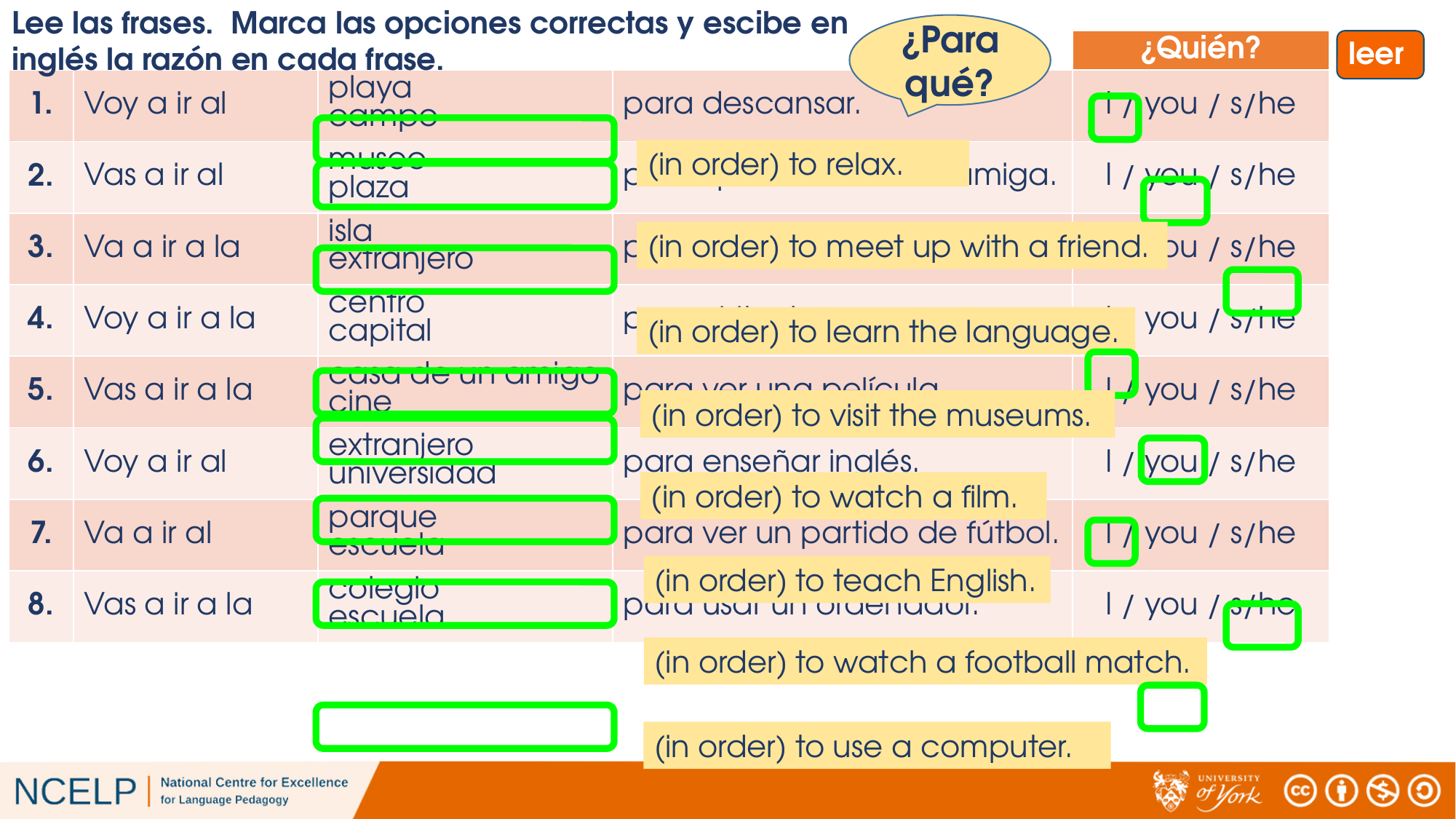

Lee las frases.  Marca las opciones correctas y escibe en
inglés la razón en cada frase.
¿Para qué?
# leer
|  |  |  |  | ¿Quién? |
| --- | --- | --- | --- | --- |
| 1. | Voy a ir al | playa campo | para descansar. | I / you / s/he |
| 2. | Vas a ir al | museo plaza | para quedar con una amiga. | I / you / s/he |
| 3. | Va a ir a la | isla extranjero | para aprender el idioma. | I / you / s/he |
| 4. | Voy a ir a la | centro capital | para visitar los museos. | I / you / s/he |
| 5. | Vas a ir a la | casa de un amigo cine | para ver una película. | I / you / s/he |
| 6. | Voy a ir al | extranjero universidad | para enseñar inglés. | I / you / s/he |
| 7. | Va a ir al | parque escuela | para ver un partido de fútbol. | I / you / s/he |
| 8. | Vas a ir a la | colegio escuela | para usar un ordenador. | I / you / s/he |

(in order) to relax.

(in order) to meet up with a friend.

(in order) to learn the language.

(in order) to visit the museums.

(in order) to watch a film.

(in order) to teach English.

(in order) to watch a football match.

(in order) to use a computer.